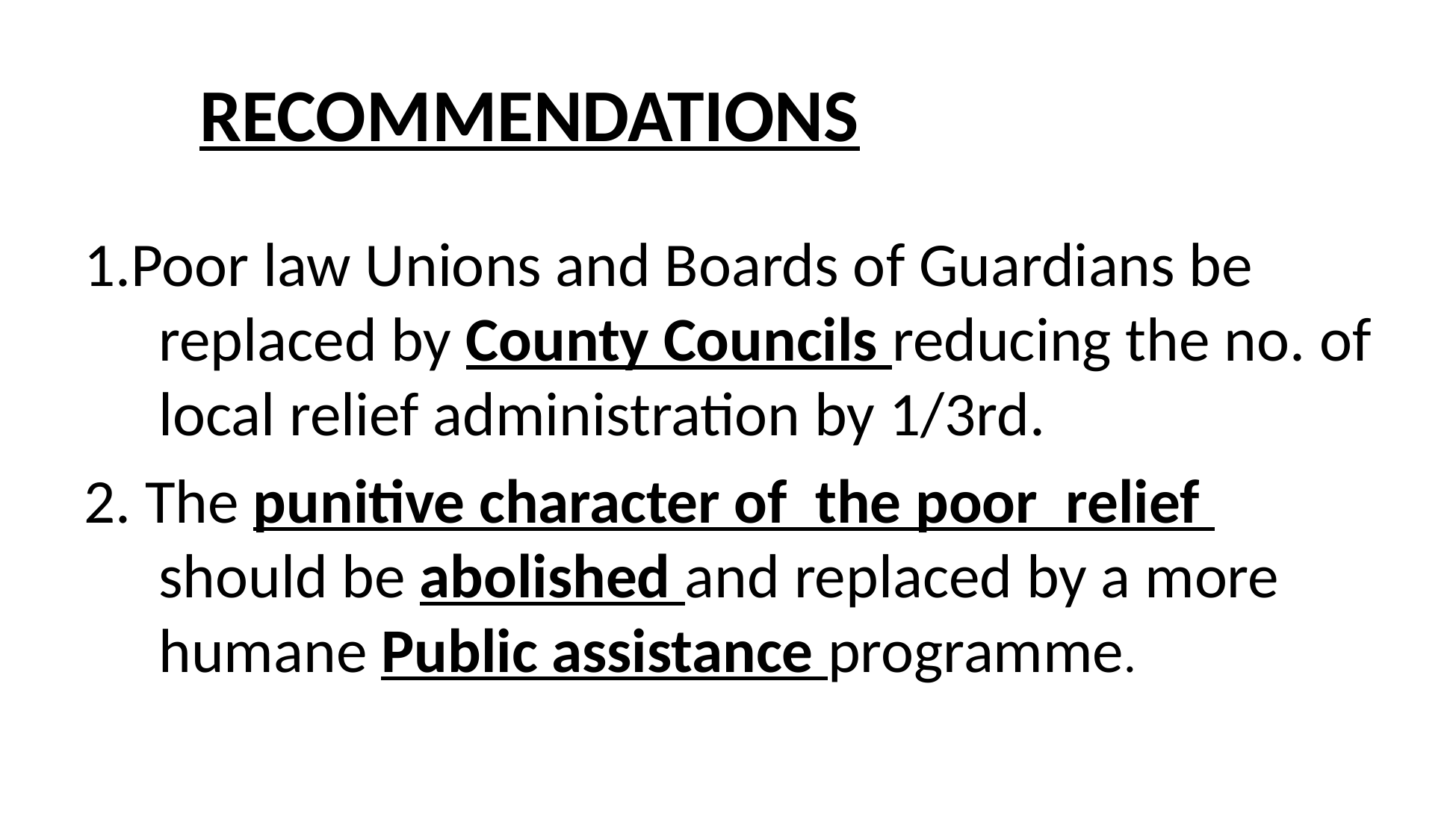

RECOMMENDATIONS
1.Poor law Unions and Boards of Guardians be replaced by County Councils reducing the no. of local relief administration by 1/3rd.
2. The punitive character of  the poor  relief  should be abolished and replaced by a more humane Public assistance programme.